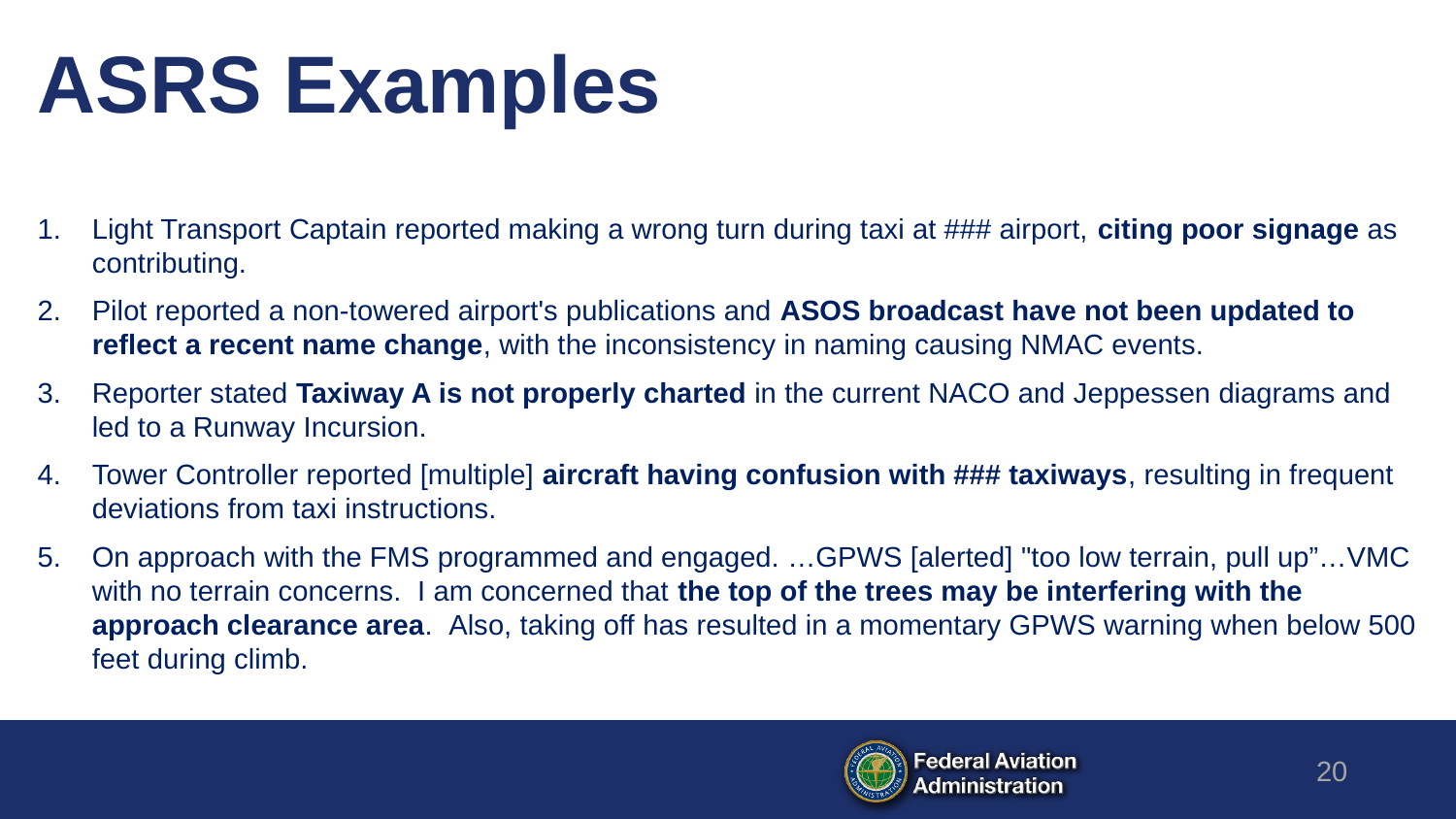

# ASRS Examples
Light Transport Captain reported making a wrong turn during taxi at ### airport, citing poor signage as contributing.
Pilot reported a non-towered airport's publications and ASOS broadcast have not been updated to reflect a recent name change, with the inconsistency in naming causing NMAC events.
Reporter stated Taxiway A is not properly charted in the current NACO and Jeppessen diagrams and led to a Runway Incursion.
Tower Controller reported [multiple] aircraft having confusion with ### taxiways, resulting in frequent deviations from taxi instructions.
On approach with the FMS programmed and engaged. …GPWS [alerted] "too low terrain, pull up”…VMC with no terrain concerns.  I am concerned that the top of the trees may be interfering with the approach clearance area.  Also, taking off has resulted in a momentary GPWS warning when below 500 feet during climb.
20